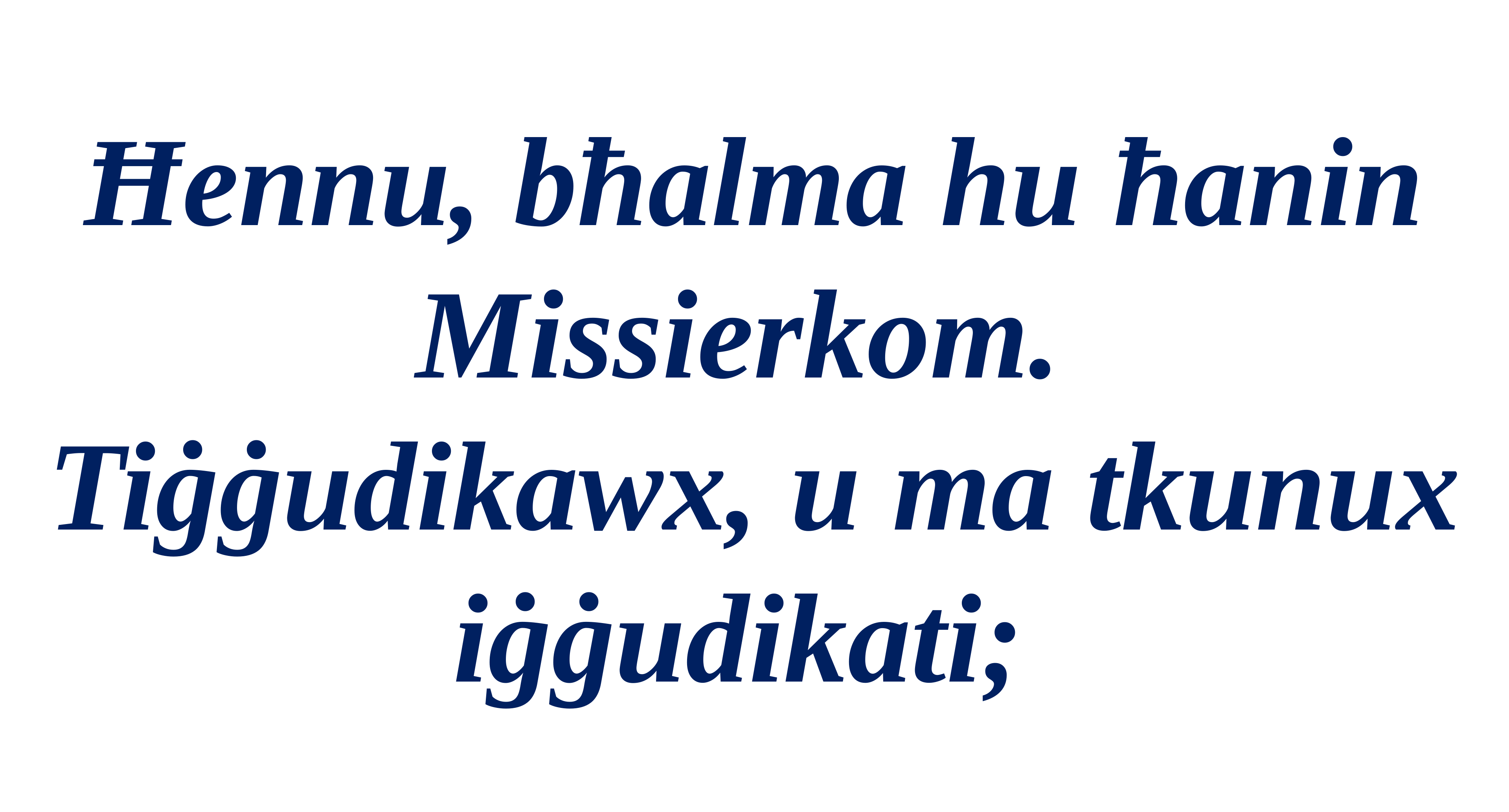

Ħennu, bħalma hu ħanin Missierkom.
Tiġġudikawx, u ma tkunux iġġudikati;